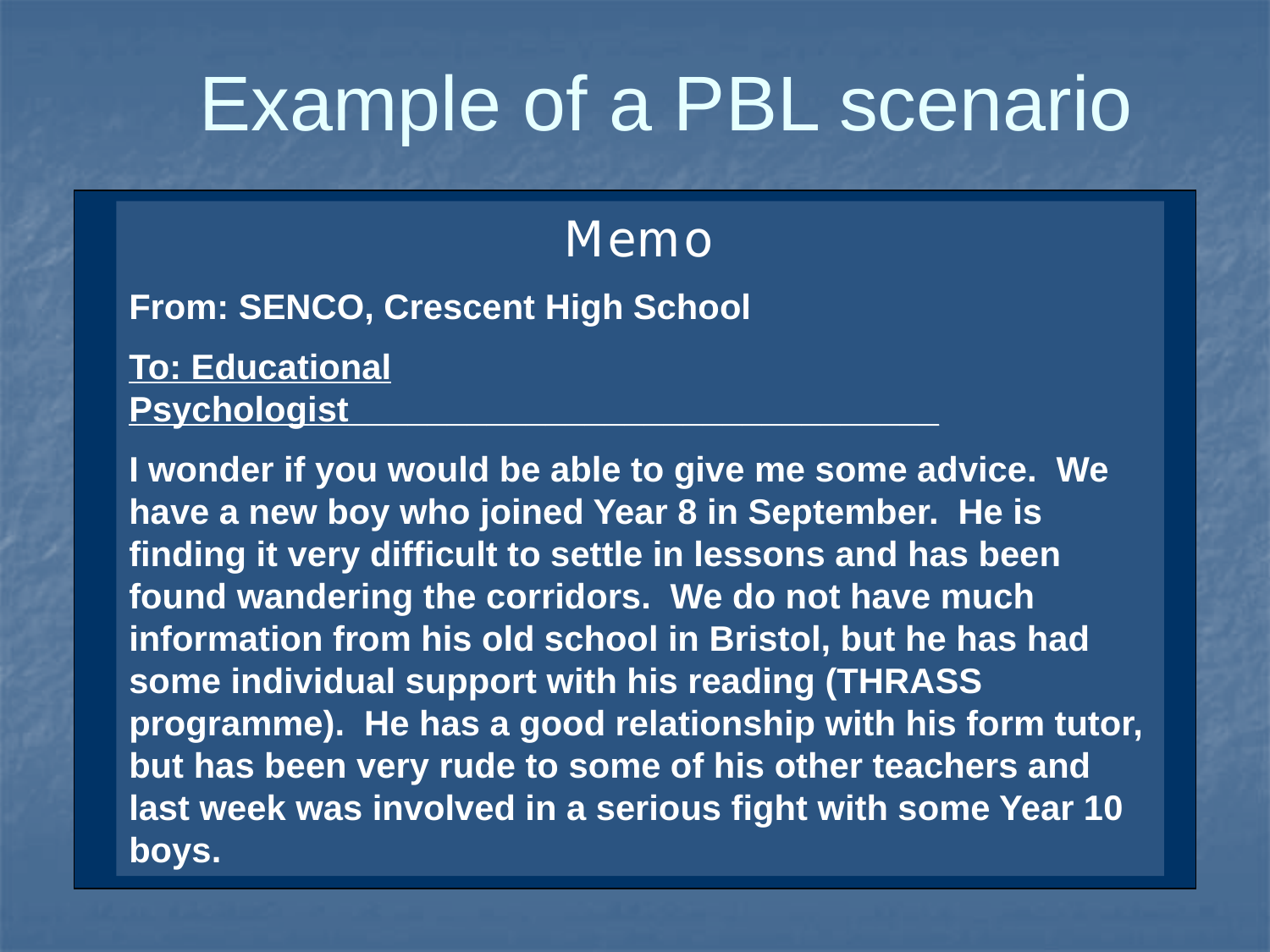

Example of a PBL scenario

Memo
From: SENCO, Crescent High School
To: Educational Psychologist______________________________
I wonder if you would be able to give me some advice.  We have a new boy who joined Year 8 in September.  He is finding it very difficult to settle in lessons and has been found wandering the corridors.  We do not have much information from his old school in Bristol, but he has had some individual support with his reading (THRASS programme).  He has a good relationship with his form tutor, but has been very rude to some of his other teachers and last week was involved in a serious fight with some Year 10 boys.